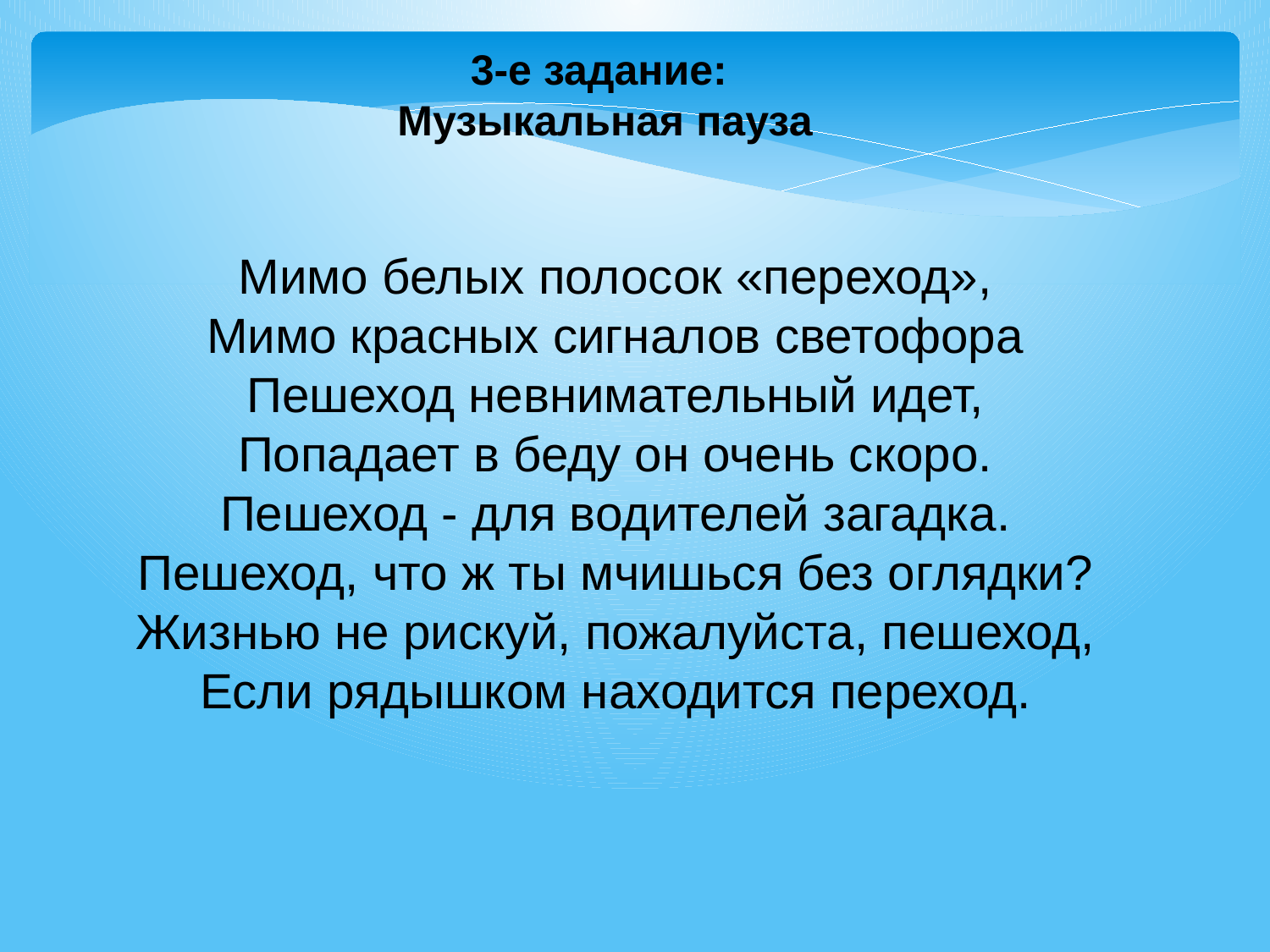

3-е задание:
Музыкальная пауза
Мимо белых полосок «переход»,
Мимо красных сигналов светофора
Пешеход невнимательный идет,
Попадает в беду он очень скоро.
Пешеход - для водителей загадка.
Пешеход, что ж ты мчишься без оглядки?
Жизнью не рискуй, пожалуйста, пешеход,
Если рядышком находится переход.